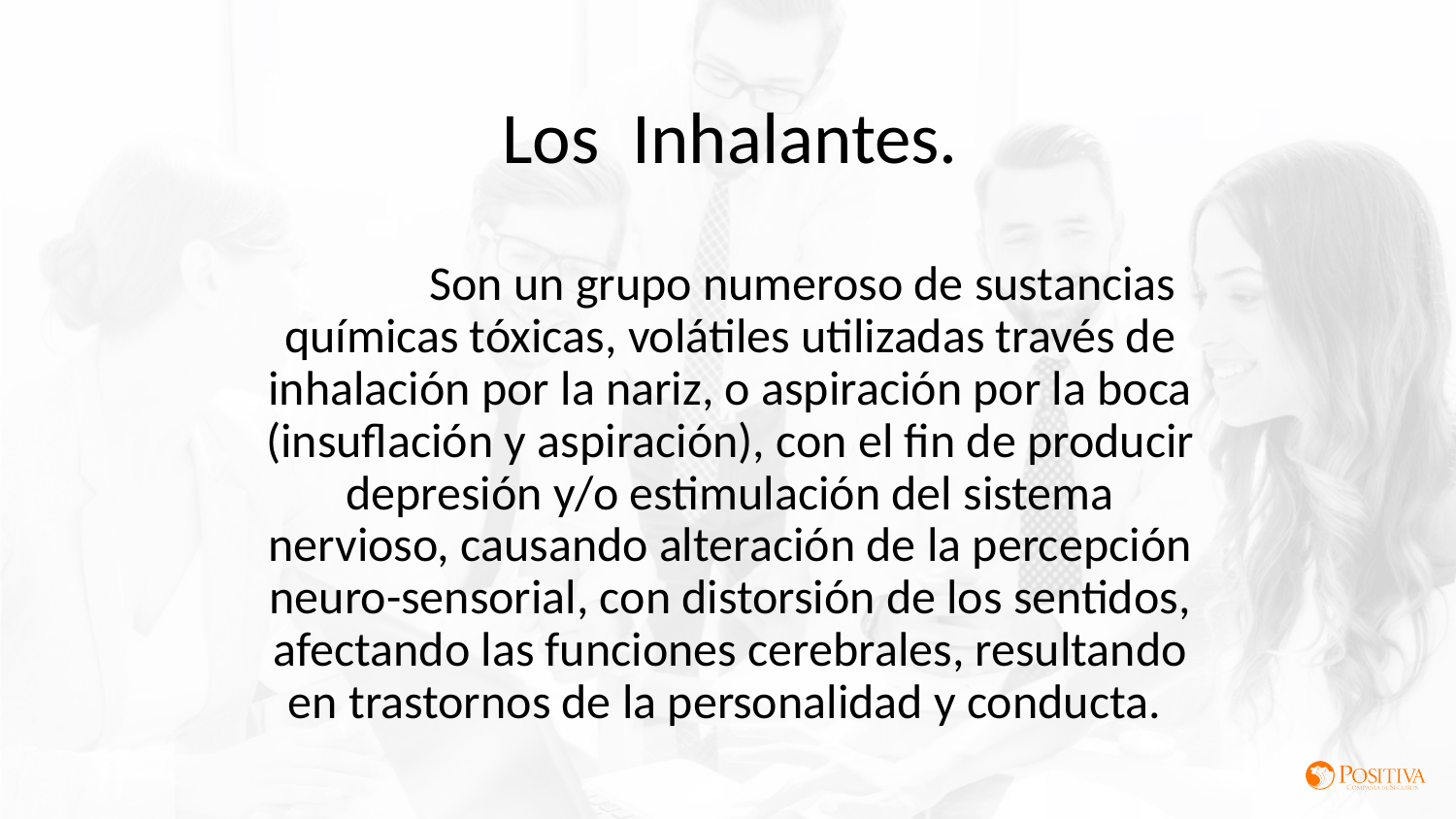

37
Los  Inhalantes.
	Son un grupo numeroso de sustancias químicas tóxicas, volátiles utilizadas través de inhalación por la nariz, o aspiración por la boca (insuflación y aspiración), con el fin de producir depresión y/o estimulación del sistema nervioso, causando alteración de la percepción neuro-sensorial, con distorsión de los sentidos, afectando las funciones cerebrales, resultando en trastornos de la personalidad y conducta.